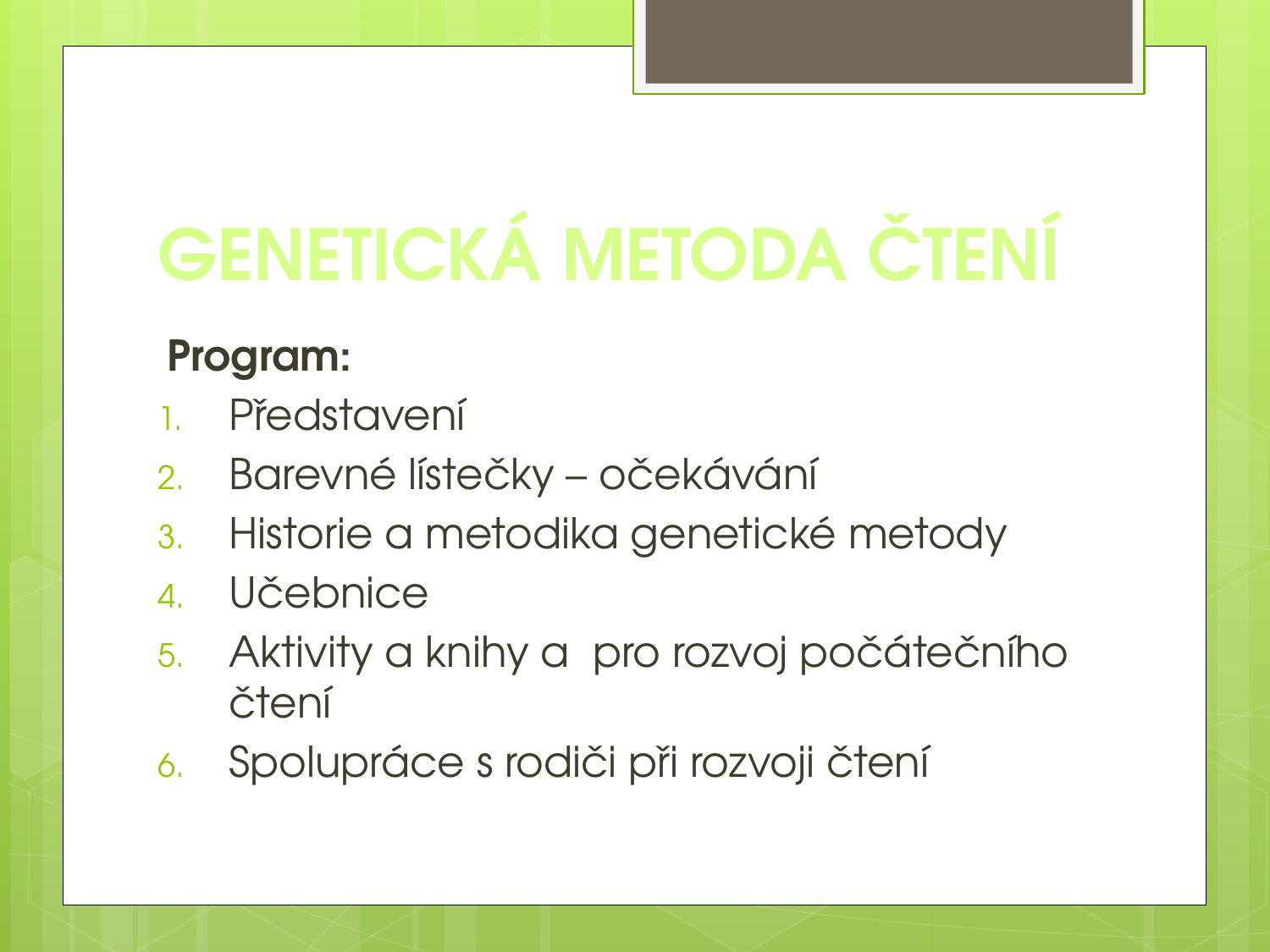

# GENETICKÁ METODA ČTENÍ
Program:
Představení
Barevné lístečky – očekávání
Historie a metodika genetické metody
Učebnice
Aktivity a knihy a  pro rozvoj počátečního čtení
Spolupráce s rodiči při rozvoji čtení